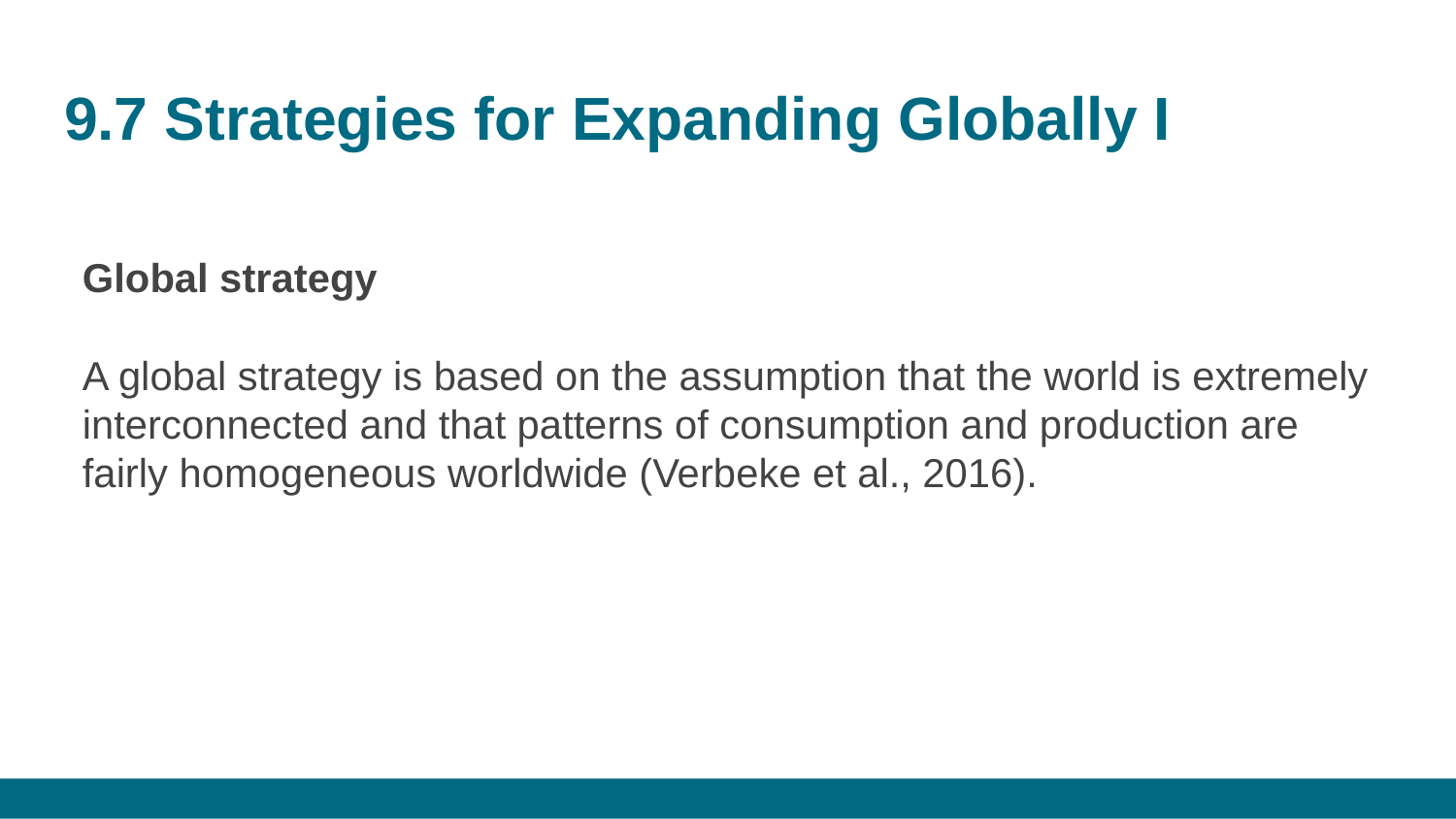

# 9.7 Strategies for Expanding Globally I
Global strategy

A global strategy is based on the assumption that the world is extremely interconnected and that patterns of consumption and production are fairly homogeneous worldwide (Verbeke et al., 2016).